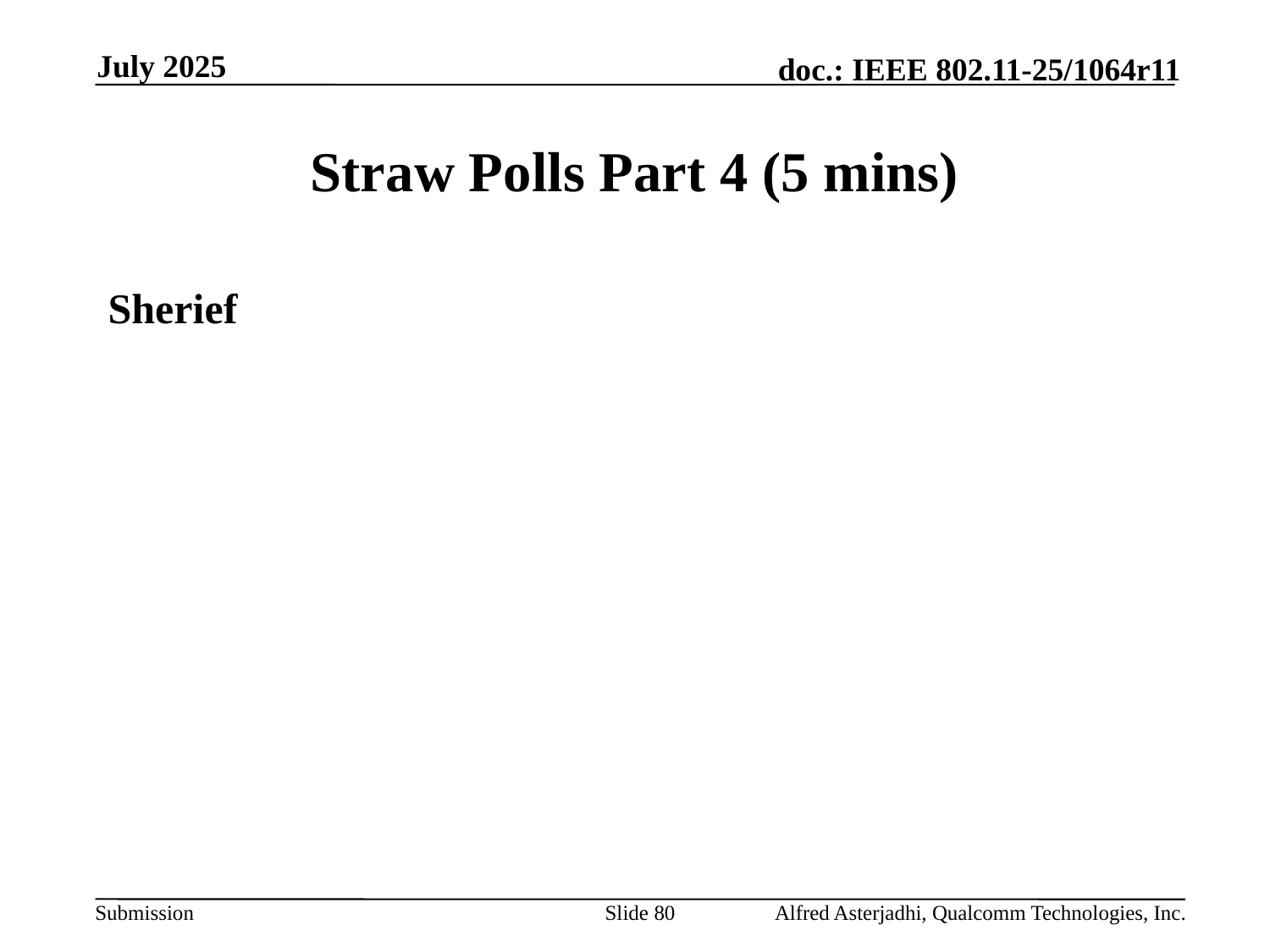

July 2025
# Straw Polls Part 4 (5 mins)
Sherief
Slide 80
Alfred Asterjadhi, Qualcomm Technologies, Inc.